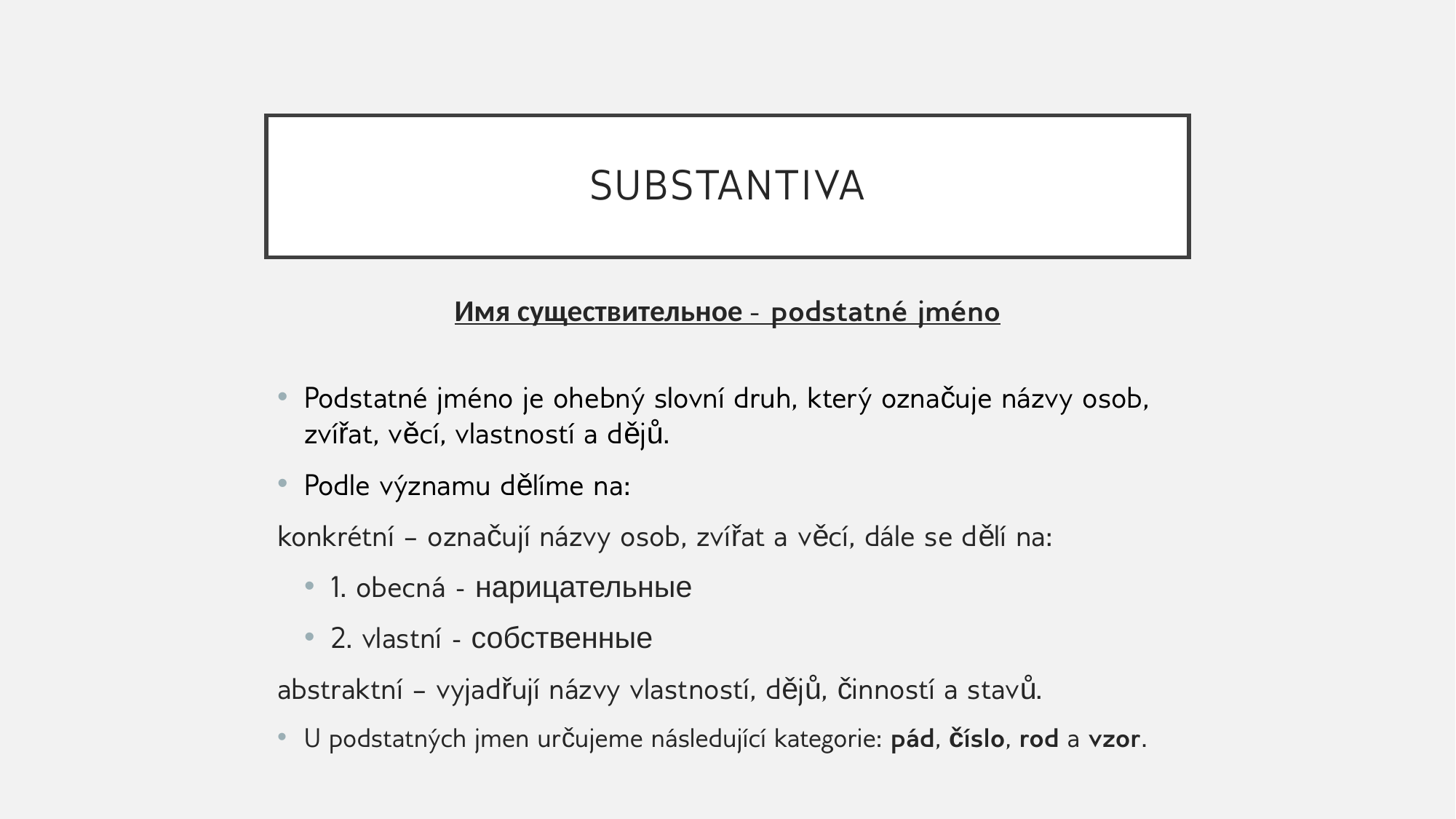

# SUBSTANTIVA
Имя существительное - podstatné jméno
Podstatné jméno je ohebný slovní druh, který označuje názvy osob, zvířat, věcí, vlastností a dějů.
Podle významu dělíme na:
konkrétní – označují názvy osob, zvířat a věcí, dále se dělí na:
1. obecná - нарицательные
2. vlastní - собственные
abstraktní – vyjadřují názvy vlastností, dějů, činností a stavů.
U podstatných jmen určujeme následující kategorie: pád, číslo, rod a vzor.